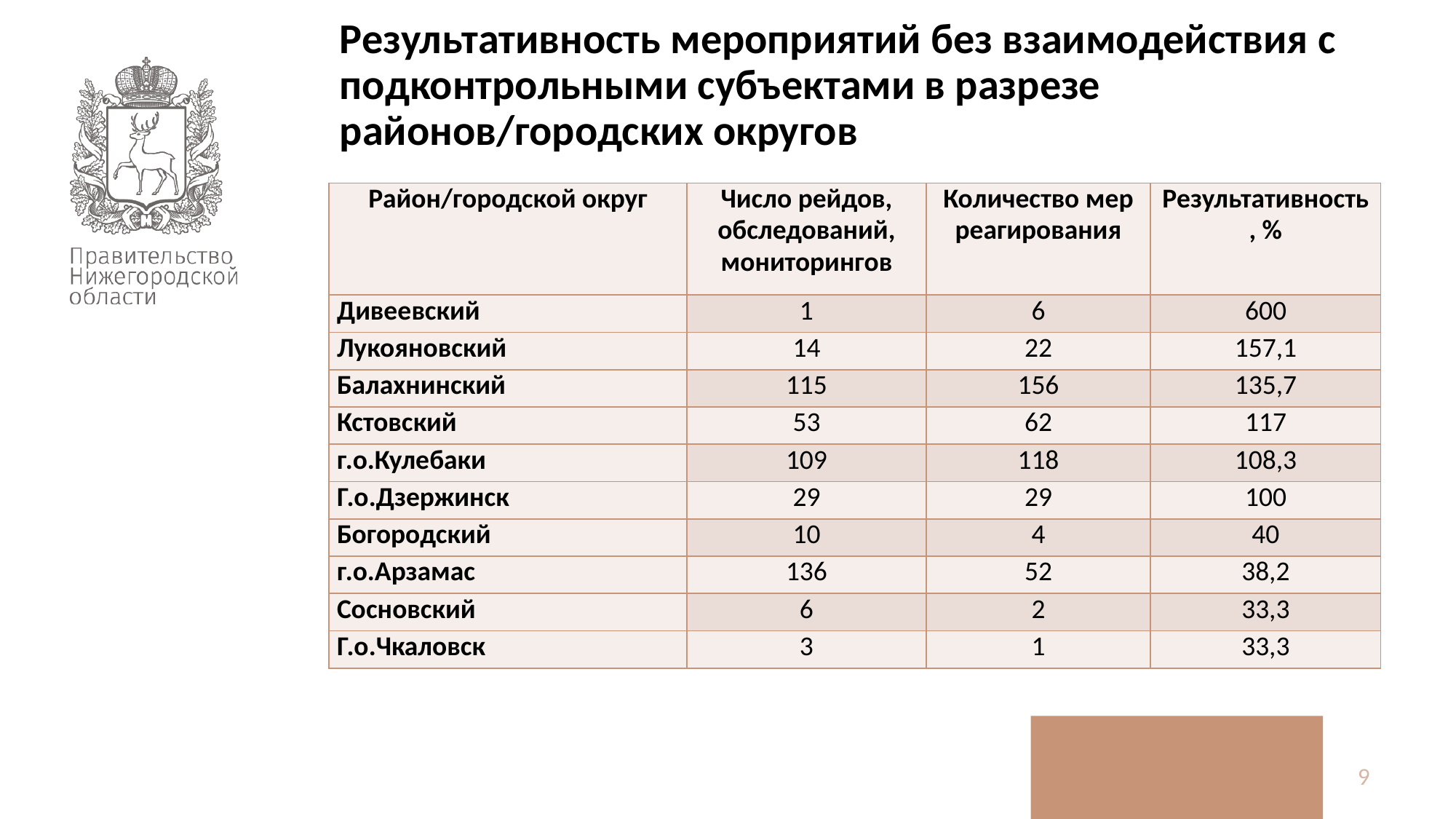

Результативность мероприятий без взаимодействия с подконтрольными субъектами в разрезе районов/городских округов
| Район/городской округ | Число рейдов, обследований, мониторингов | Количество мер реагирования | Результативность, % |
| --- | --- | --- | --- |
| Дивеевский | 1 | 6 | 600 |
| Лукояновский | 14 | 22 | 157,1 |
| Балахнинский | 115 | 156 | 135,7 |
| Кстовский | 53 | 62 | 117 |
| г.о.Кулебаки | 109 | 118 | 108,3 |
| Г.о.Дзержинск | 29 | 29 | 100 |
| Богородский | 10 | 4 | 40 |
| г.о.Арзамас | 136 | 52 | 38,2 |
| Сосновский | 6 | 2 | 33,3 |
| Г.о.Чкаловск | 3 | 1 | 33,3 |
9